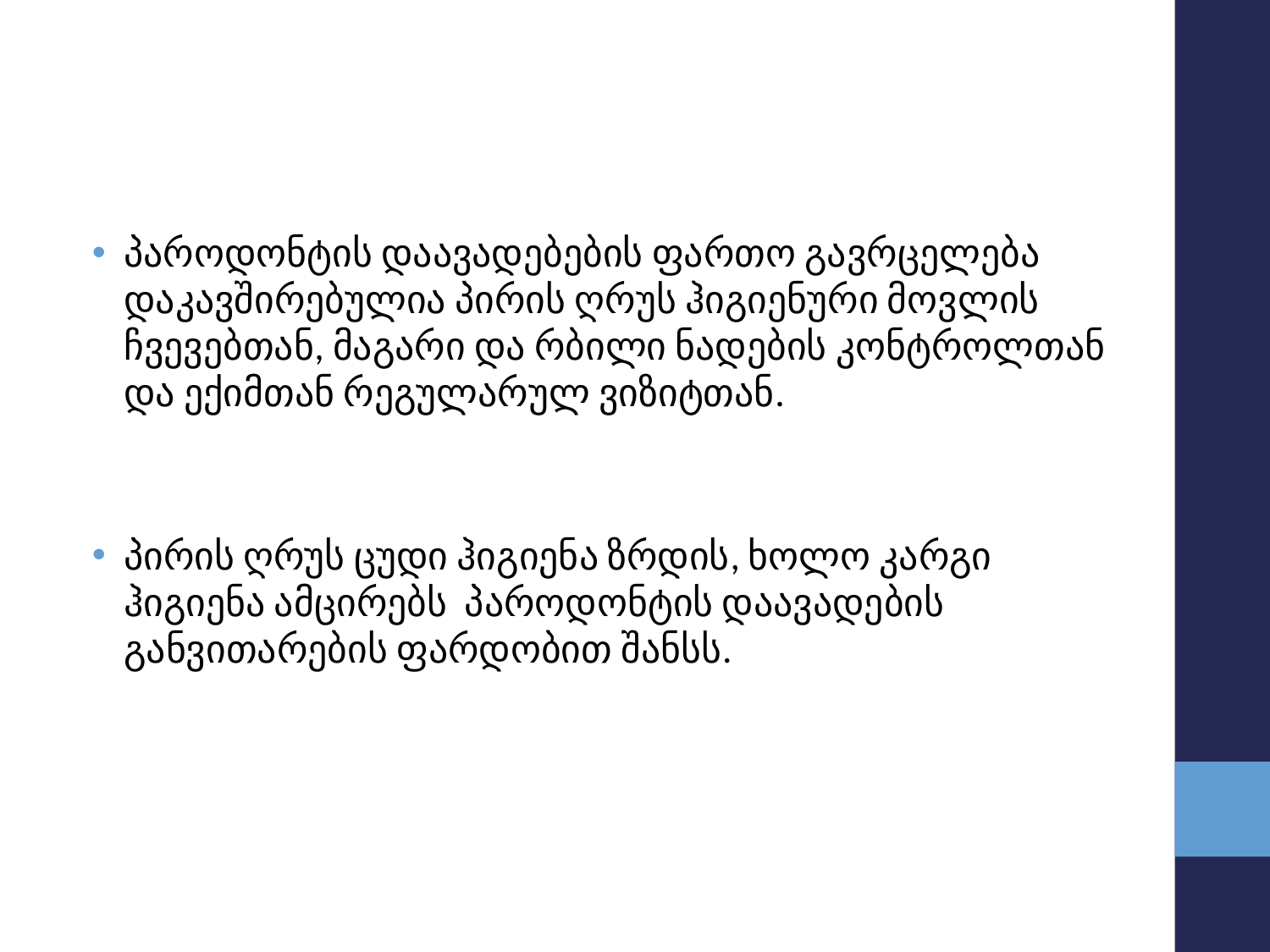

#
პაროდონტის დაავადებების ფართო გავრცელება დაკავშირებულია პირის ღრუს ჰიგიენური მოვლის ჩვევებთან, მაგარი და რბილი ნადების კონტროლთან და ექიმთან რეგულარულ ვიზიტთან.

პირის ღრუს ცუდი ჰიგიენა ზრდის, ხოლო კარგი ჰიგიენა ამცირებს  პაროდონტის დაავადების განვითარების ფარდობით შანსს.